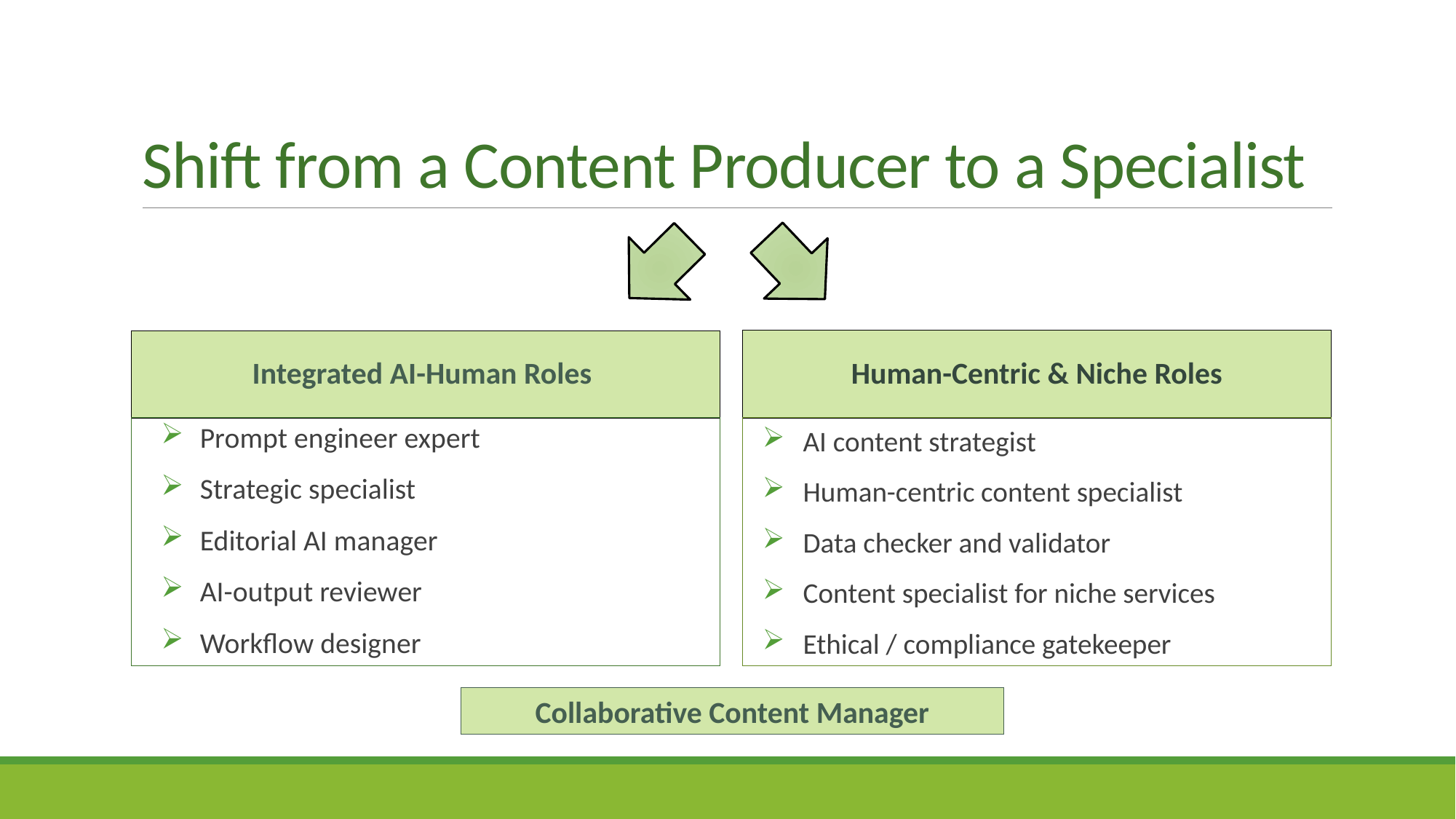

# Shift from a Content Producer to a Specialist

Human-Centric & Niche Roles
Integrated AI-Human Roles
Prompt engineer expert
Strategic specialist
Editorial AI manager
AI-output reviewer
Workflow designer

AI content strategist
Human-centric content specialist
Data checker and validator
Content specialist for niche services
Ethical / compliance gatekeeper
Collaborative Content Manager